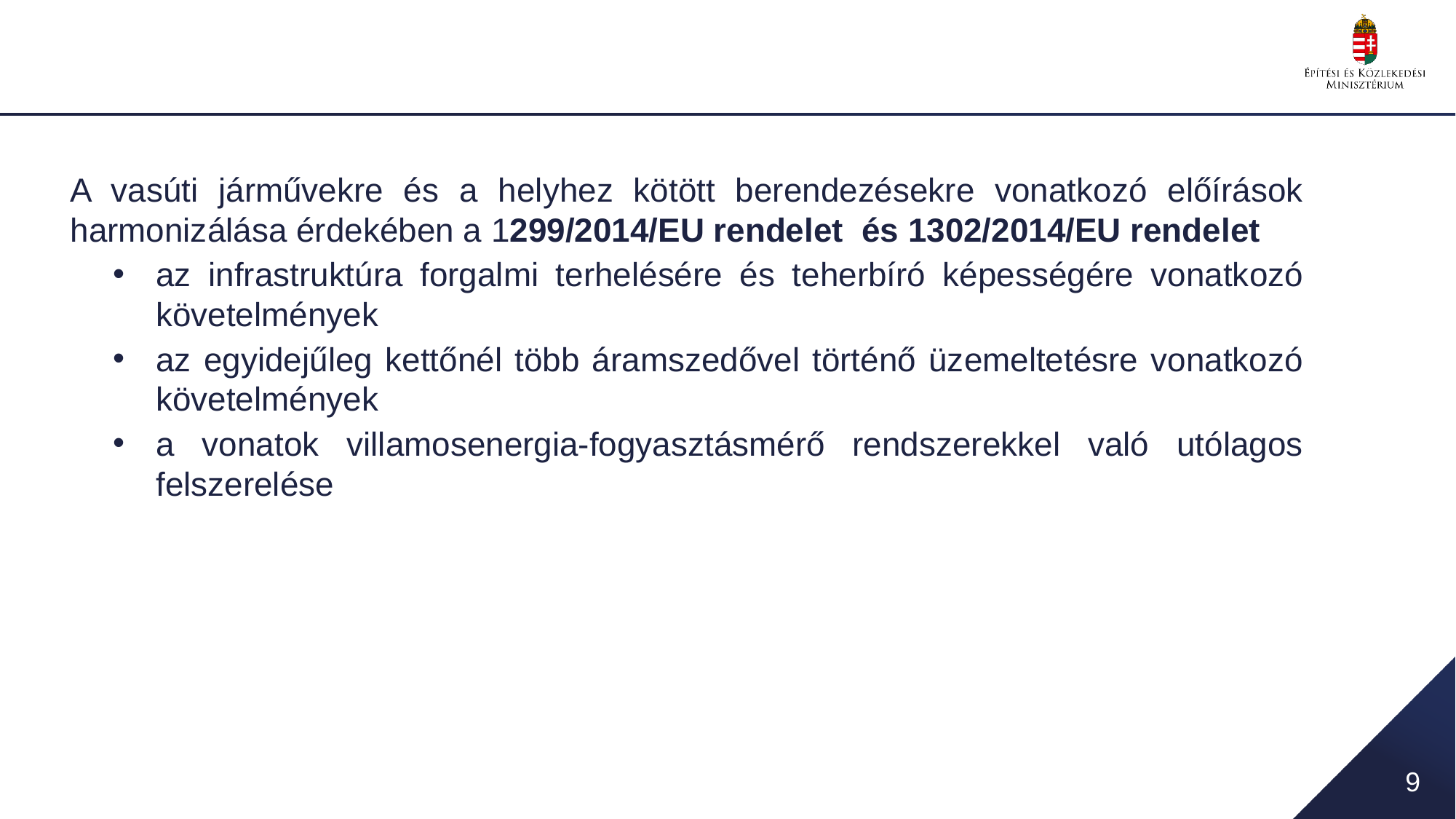

A vasúti járművekre és a helyhez kötött berendezésekre vonatkozó előírások harmonizálása érdekében a 1299/2014/EU rendelet  és 1302/2014/EU rendelet
az infrastruktúra forgalmi terhelésére és teherbíró képességére vonatkozó követelmények
az egyidejűleg kettőnél több áramszedővel történő üzemeltetésre vonatkozó követelmények
a vonatok villamosenergia-fogyasztásmérő rendszerekkel való utólagos felszerelése

9